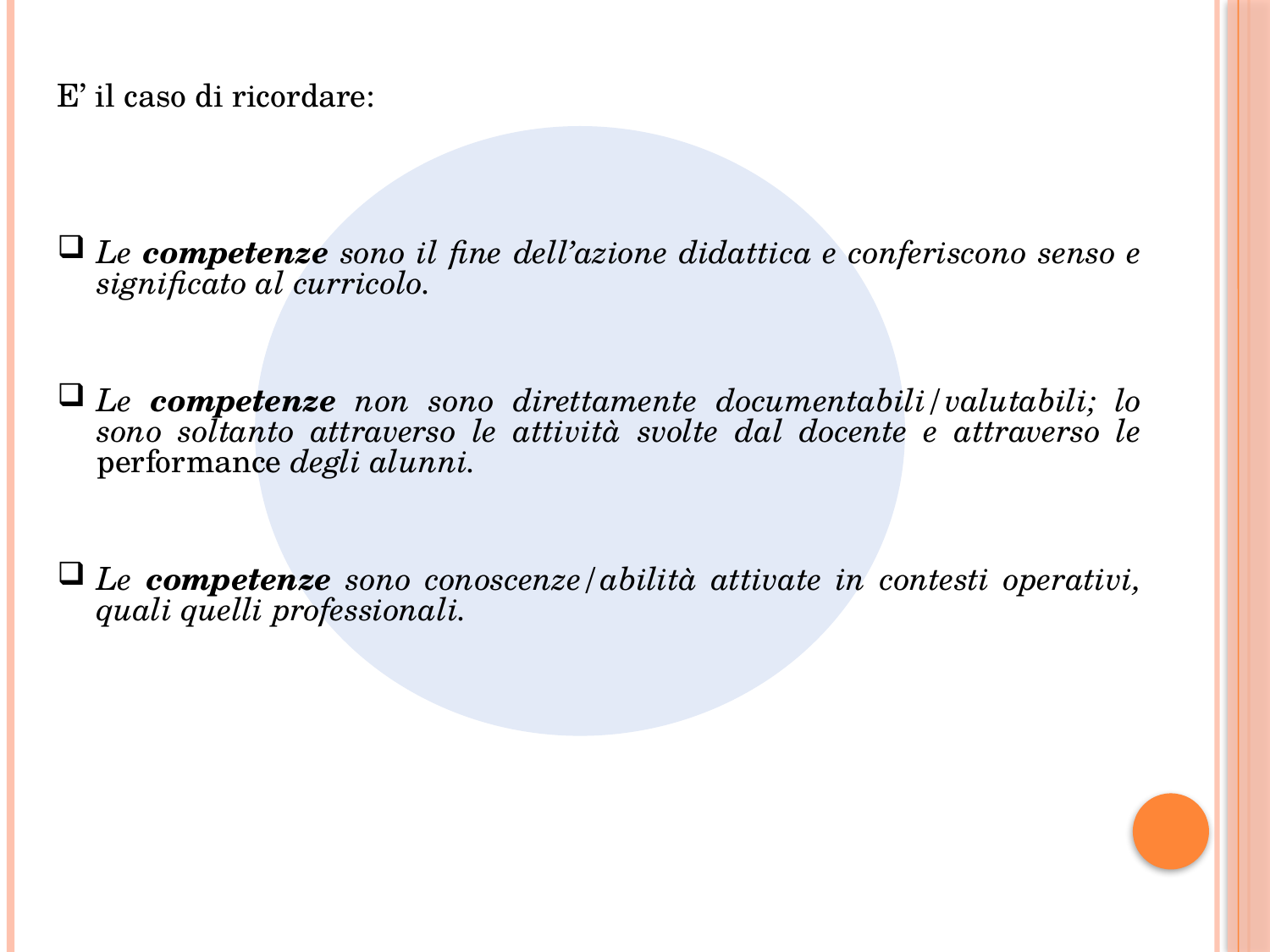

E’ il caso di ricordare:

Le competenze sono il fine dell’azione didattica e conferiscono senso e significato al curricolo.

Le competenze non sono direttamente documentabili/valutabili; lo sono soltanto attraverso le attività svolte dal docente e attraverso le performance degli alunni.

Le competenze sono conoscenze/abilità attivate in contesti operativi, quali quelli professionali.